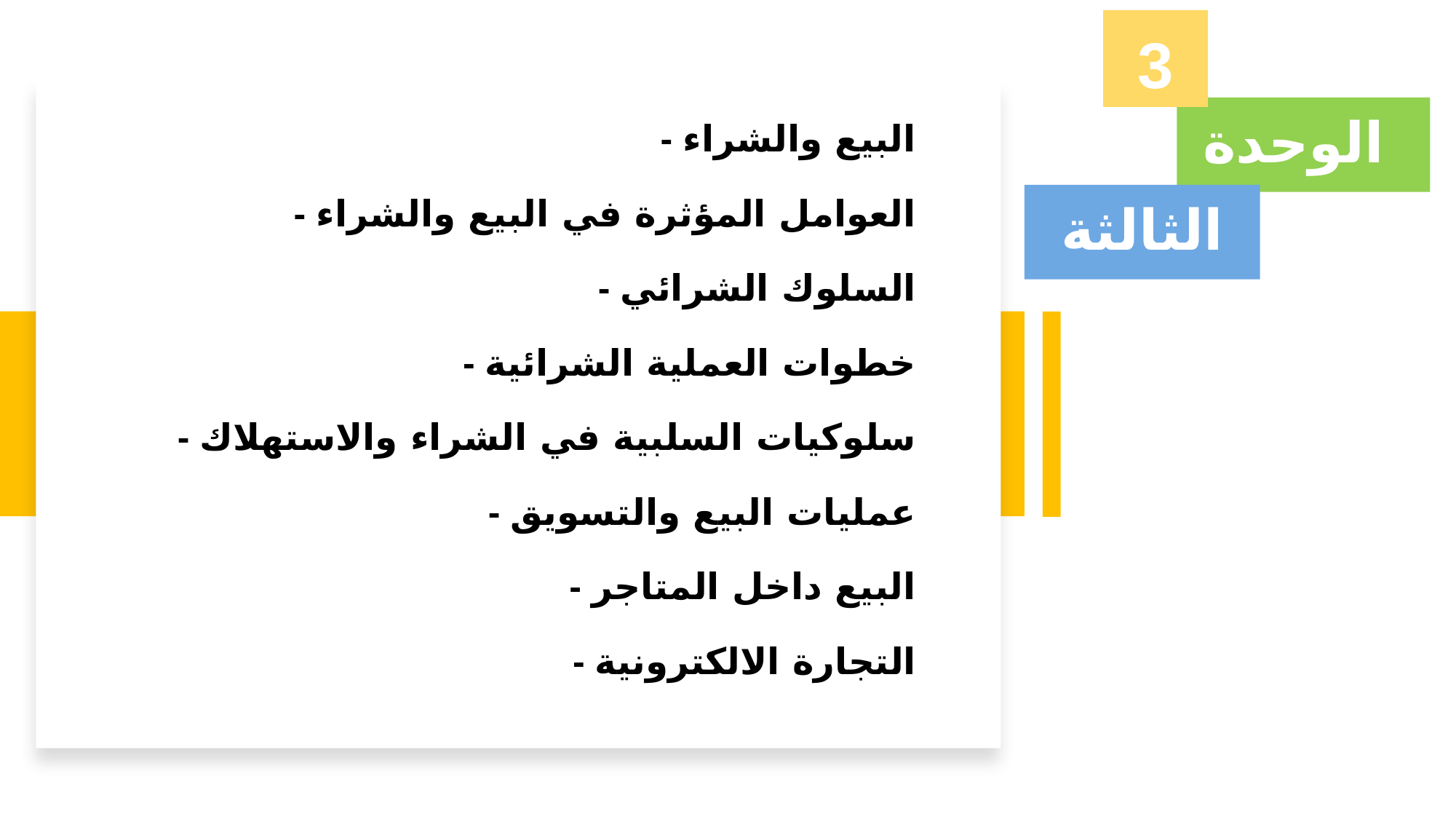

3

- البيع والشراء
- العوامل المؤثرة في البيع والشراء
- السلوك الشرائي
- خطوات العملية الشرائية
- سلوكيات السلبية في الشراء والاستهلاك
- عمليات البيع والتسويق
- البيع داخل المتاجر
- التجارة الالكترونية

# الوحدة
الثالثة